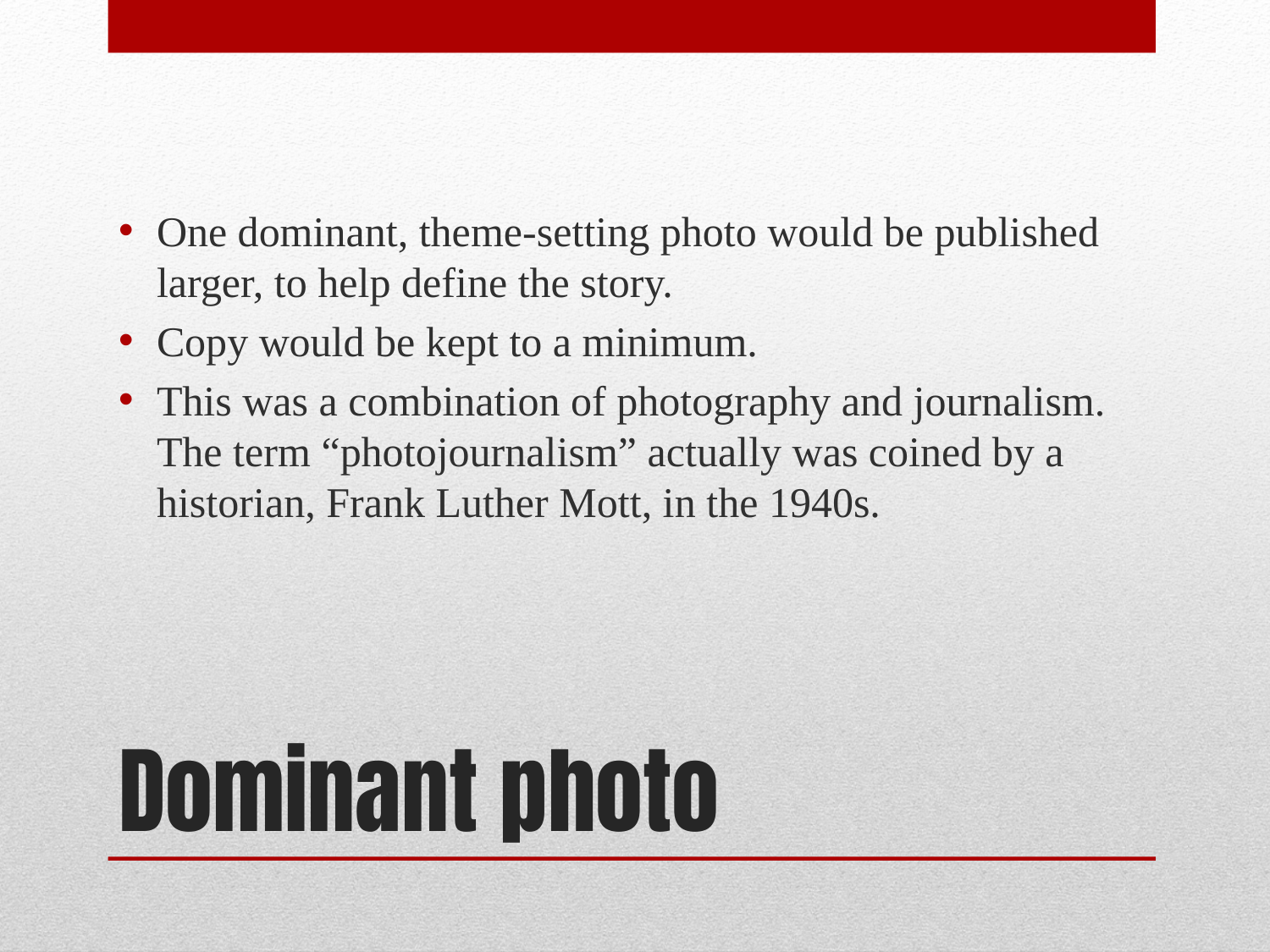

One dominant, theme-setting photo would be published larger, to help define the story.
Copy would be kept to a minimum.
This was a combination of photography and journalism. The term “photojournalism” actually was coined by a historian, Frank Luther Mott, in the 1940s.
# Dominant photo